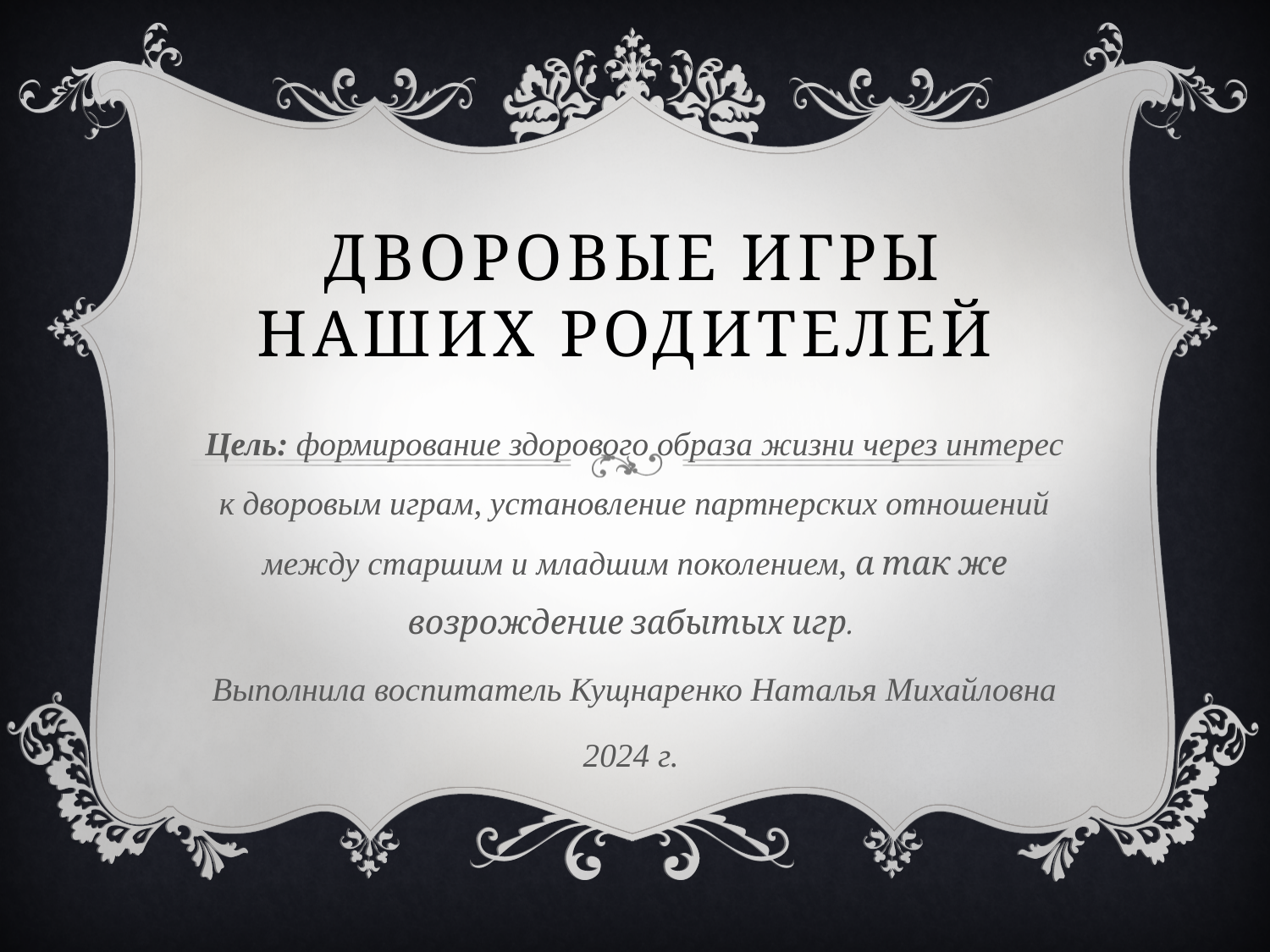

# Дворовые игры наших родителей
Цель: формирование здорового образа жизни через интерес к дворовым играм, установление партнерских отношений между старшим и младшим поколением, а так же возрождение забытых игр.
Выполнила воспитатель Кущнаренко Наталья Михайловна
2024 г.